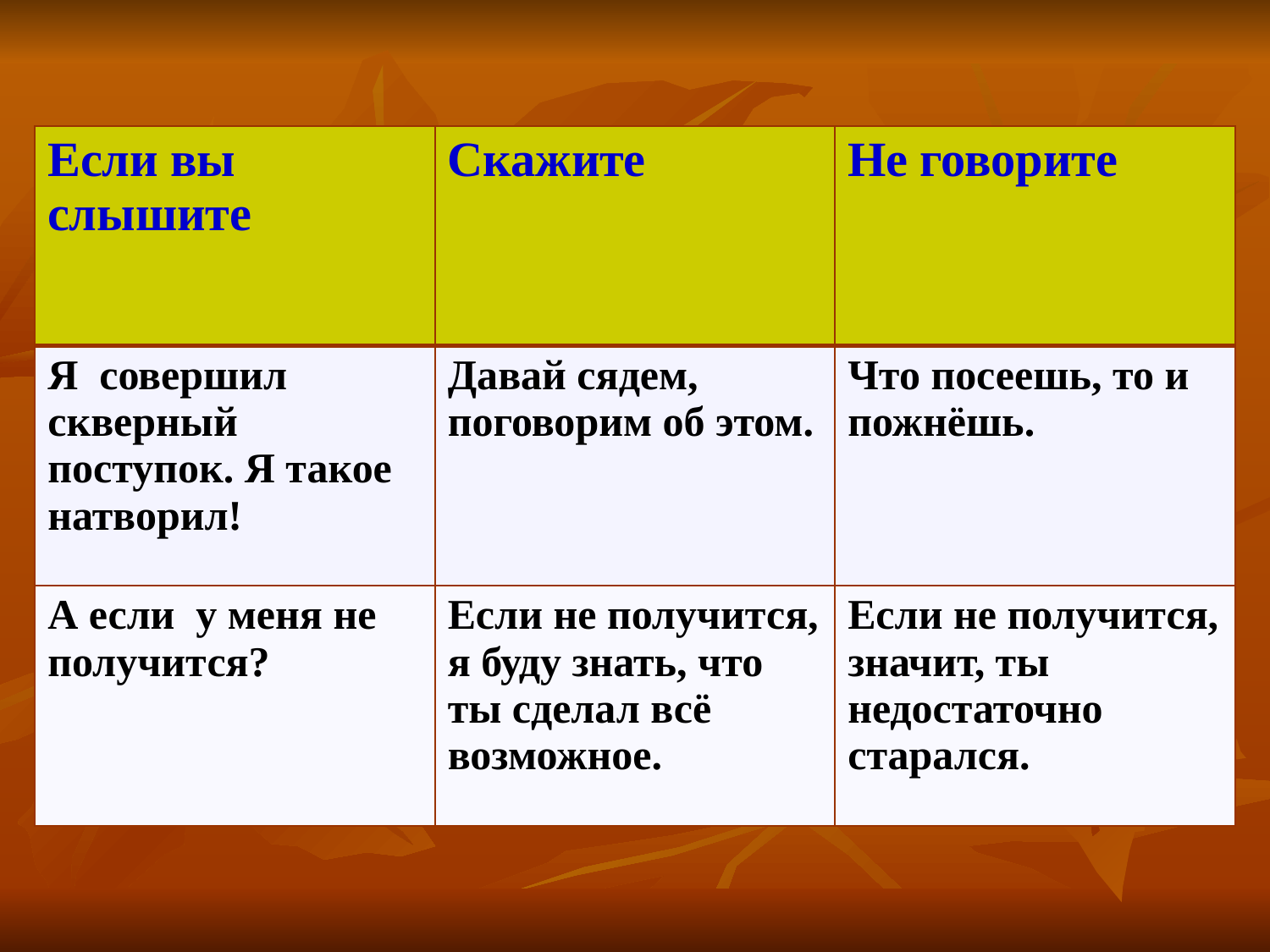

| Если вы слышите | Скажите | Не говорите |
| --- | --- | --- |
| Я совершил скверный поступок. Я такое натворил! | Давай сядем, поговорим об этом. | Что посеешь, то и пожнёшь. |
| А если у меня не получится? | Если не получится, я буду знать, что ты сделал всё возможное. | Если не получится, значит, ты недостаточно старался. |